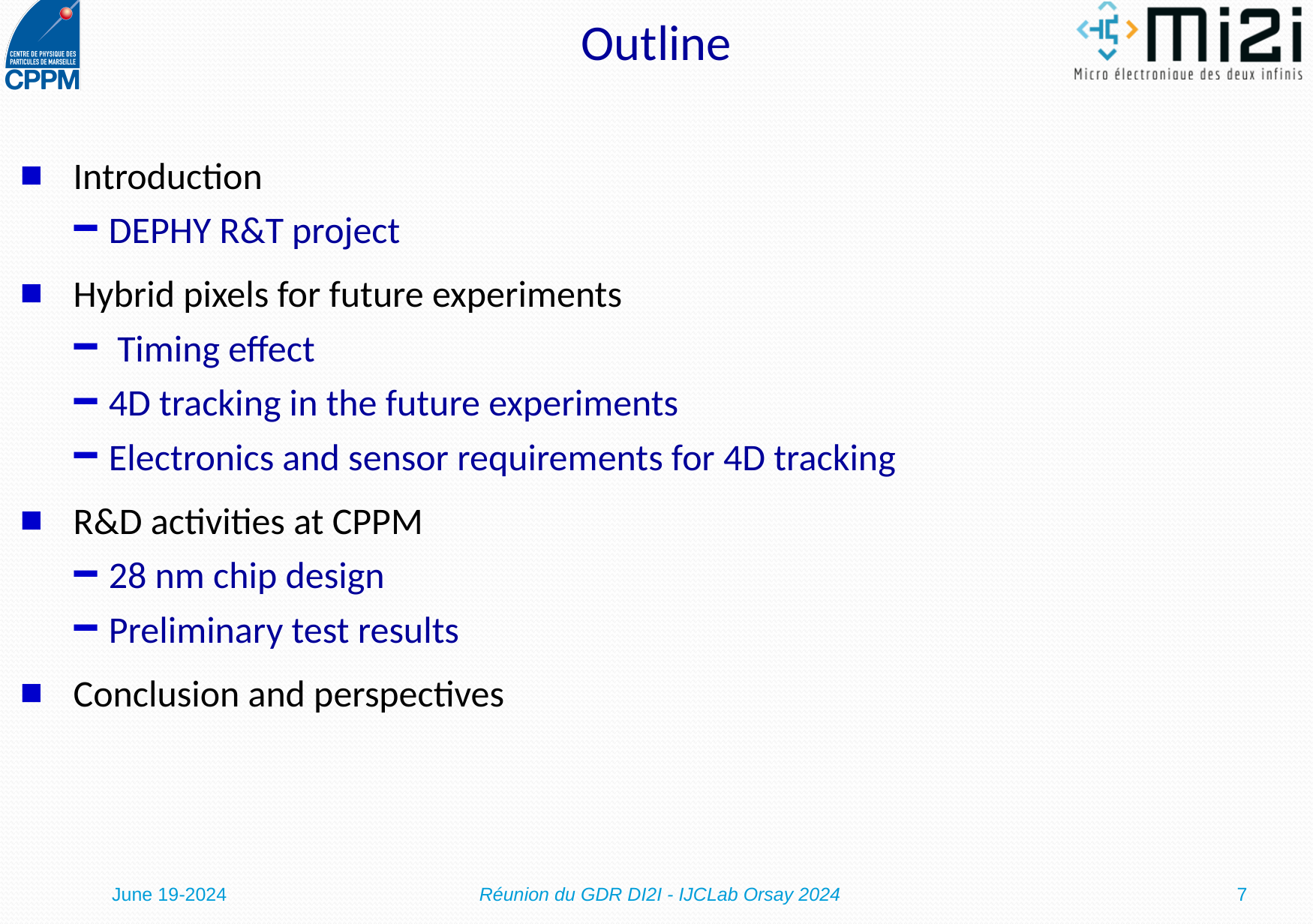

# Outline
Introduction
DEPHY R&T project
Hybrid pixels for future experiments
 Timing effect
4D tracking in the future experiments
Electronics and sensor requirements for 4D tracking
R&D activities at CPPM
28 nm chip design
Preliminary test results
Conclusion and perspectives

June 19-2024
Réunion du GDR DI2I - IJCLab Orsay 2024
7